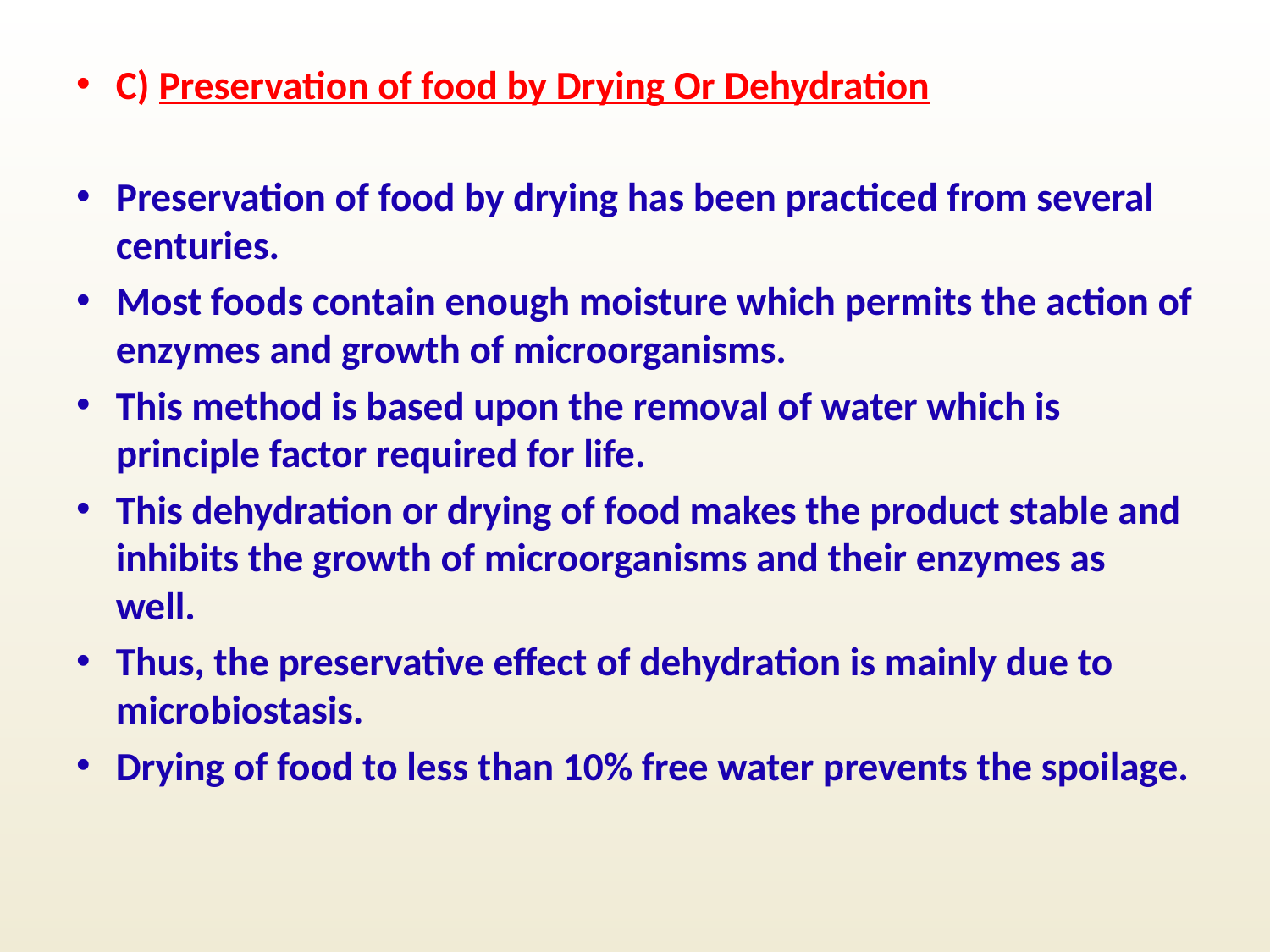

C) Preservation of food by Drying Or Dehydration

Preservation of food by drying has been practiced from several centuries.
Most foods contain enough moisture which permits the action of enzymes and growth of microorganisms.
This method is based upon the removal of water which is principle factor required for life.
This dehydration or drying of food makes the product stable and inhibits the growth of microorganisms and their enzymes as well.
Thus, the preservative effect of dehydration is mainly due to microbiostasis.
Drying of food to less than 10% free water prevents the spoilage.